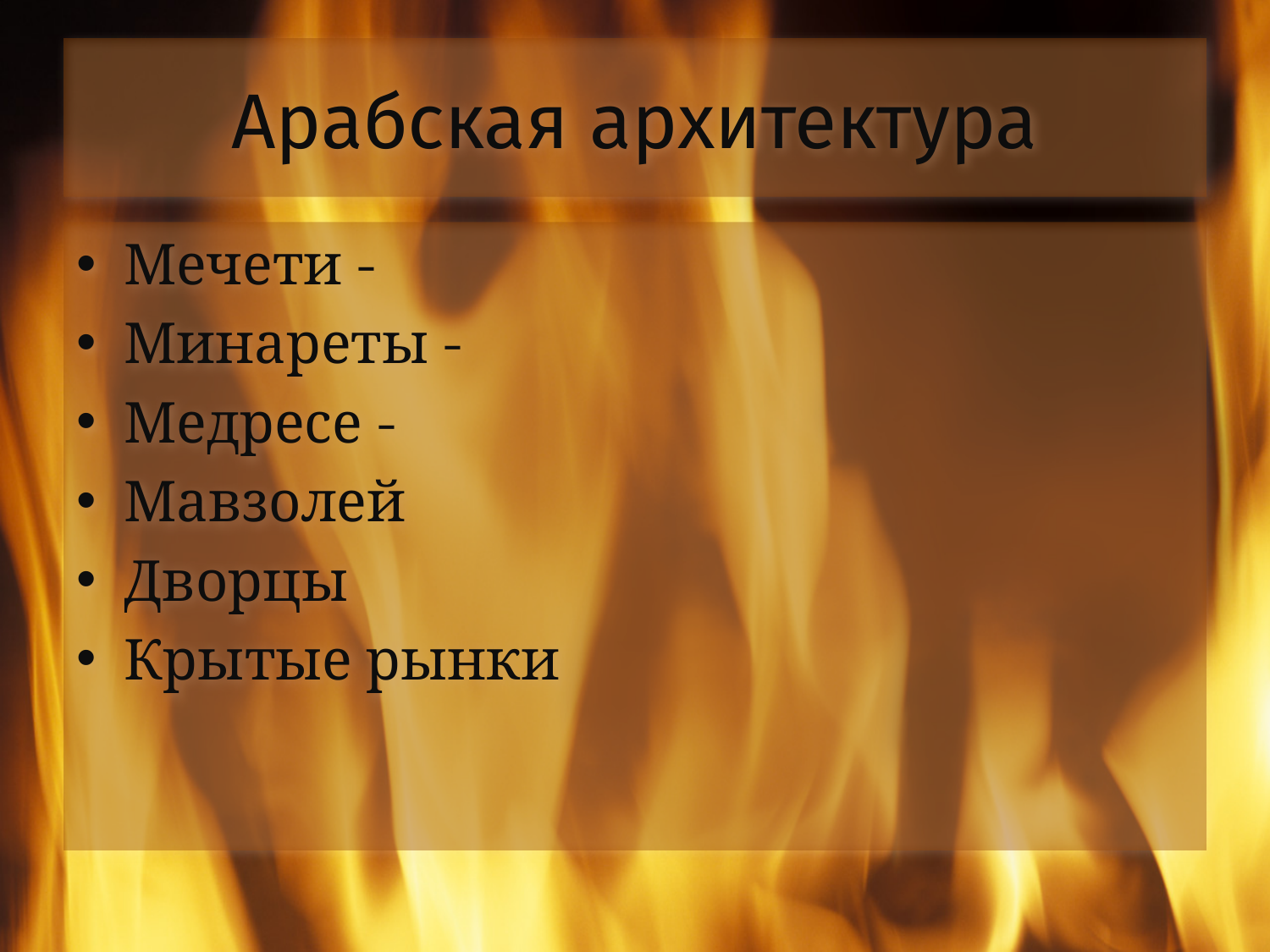

# Арабская архитектура
Мечети -
Минареты -
Медресе -
Мавзолей
Дворцы
Крытые рынки